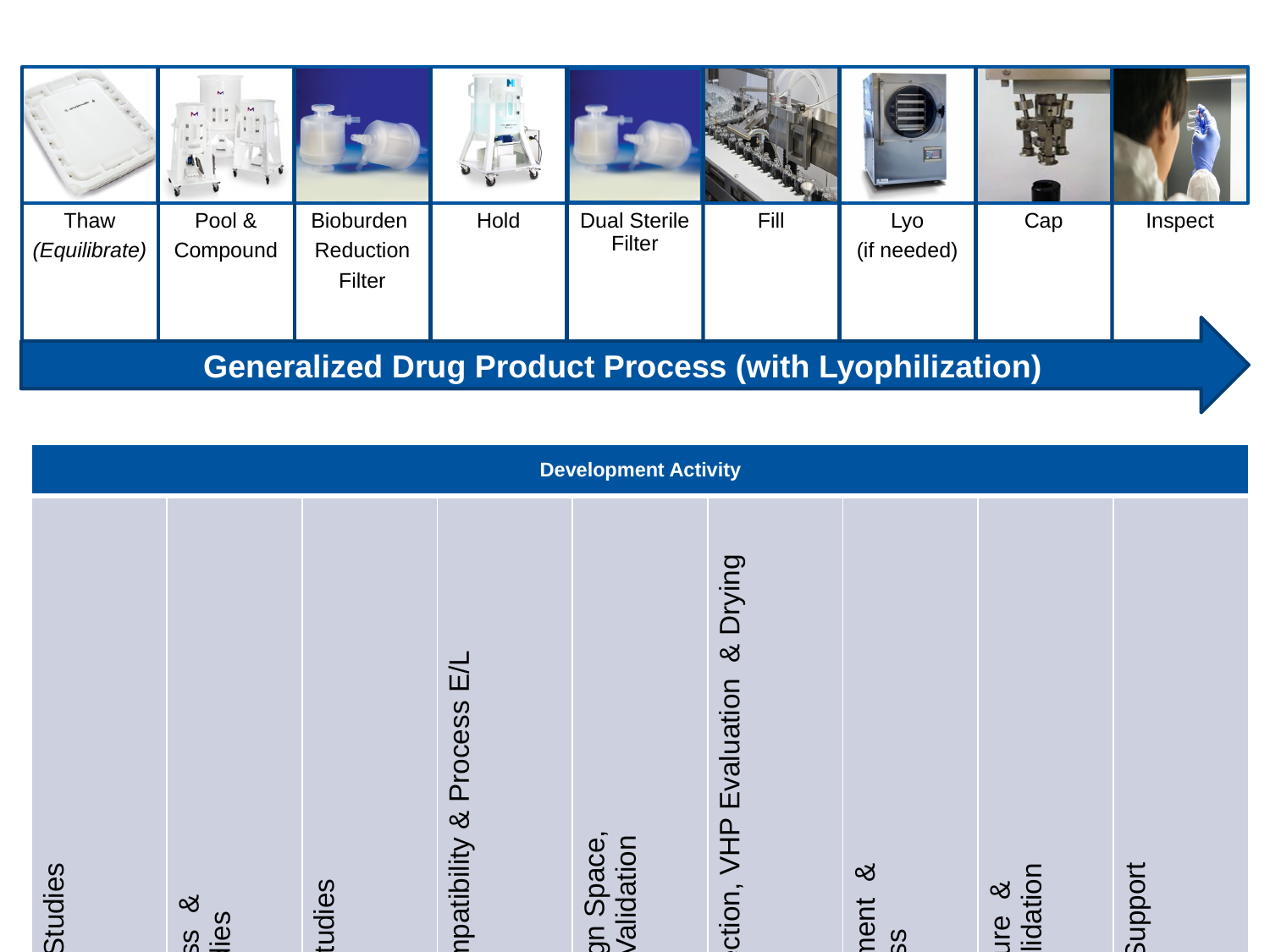

Thaw
(Equilibrate)
Pool &
Compound
Bioburden
Reduction
Filter

Hold
Dual Sterile Filter
Fill
Lyo
(if needed)
Cap
Inspect
Generalized Drug Product Process (with Lyophilization)
| Development Activity |
| --- |
| Freeze / Thaw Studies | Pooling Stress & Mixing Studies | Filter Sizing Studies | Hold Time Support, Material Compatibility & Process E/L | Filter Sizing, Design Space, Flush Studies & Validation | Pump, Fill Vol Ppk, Density, Needle selection, VHP Evaluation & Drying Studies | Cycle Development & Robustness | Capping Pressure & CCI Method Validation | Defect Library Support |
| --- | --- | --- | --- | --- | --- | --- | --- | --- |